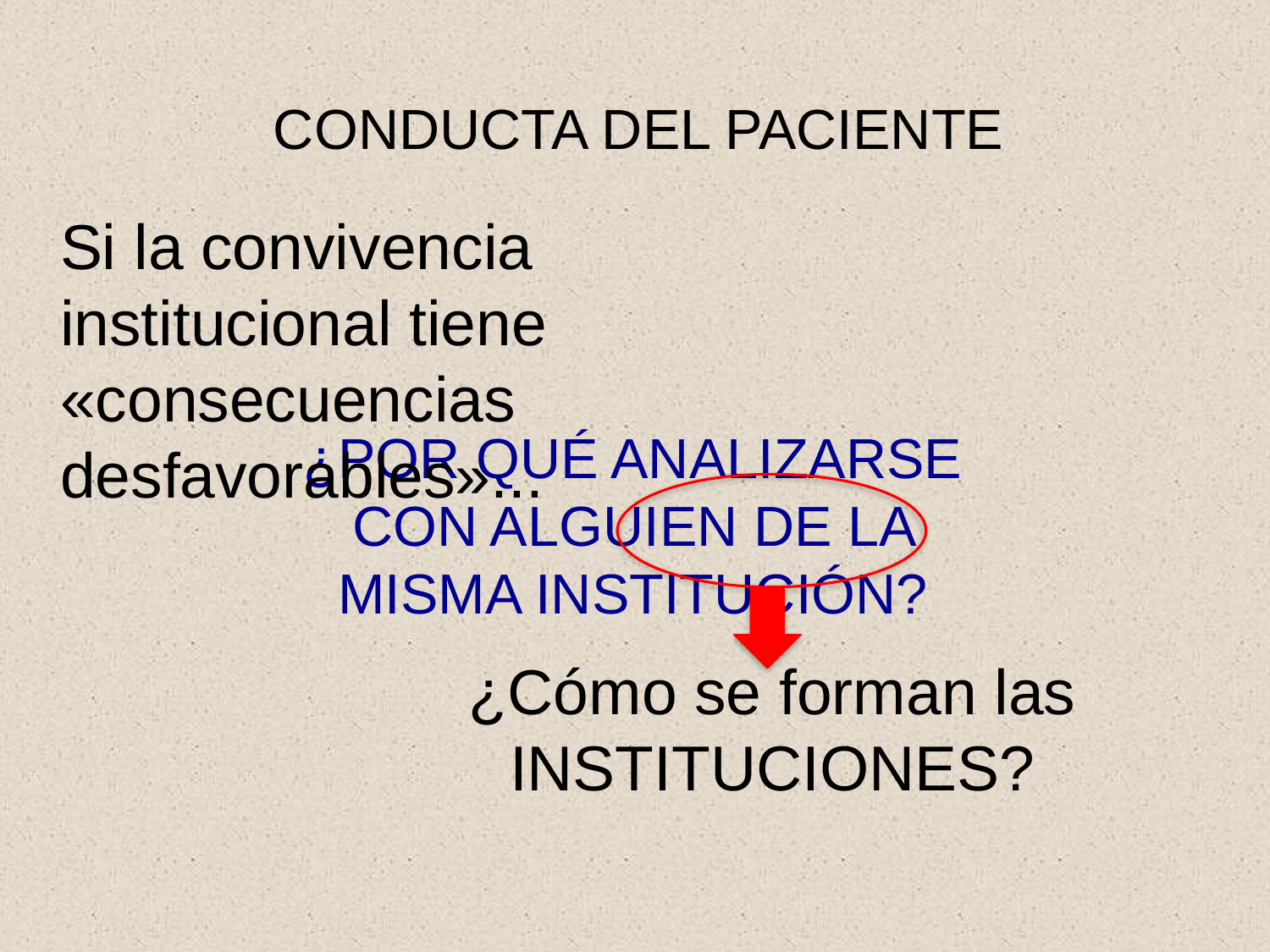

CONDUCTA DEL PACIENTE
Si la convivencia institucional tiene «consecuencias desfavorables»...
¿POR QUÉ ANALIZARSE CON ALGUIEN DE LA MISMA INSTITUCIÓN?

¿Cómo se forman las INSTITUCIONES?